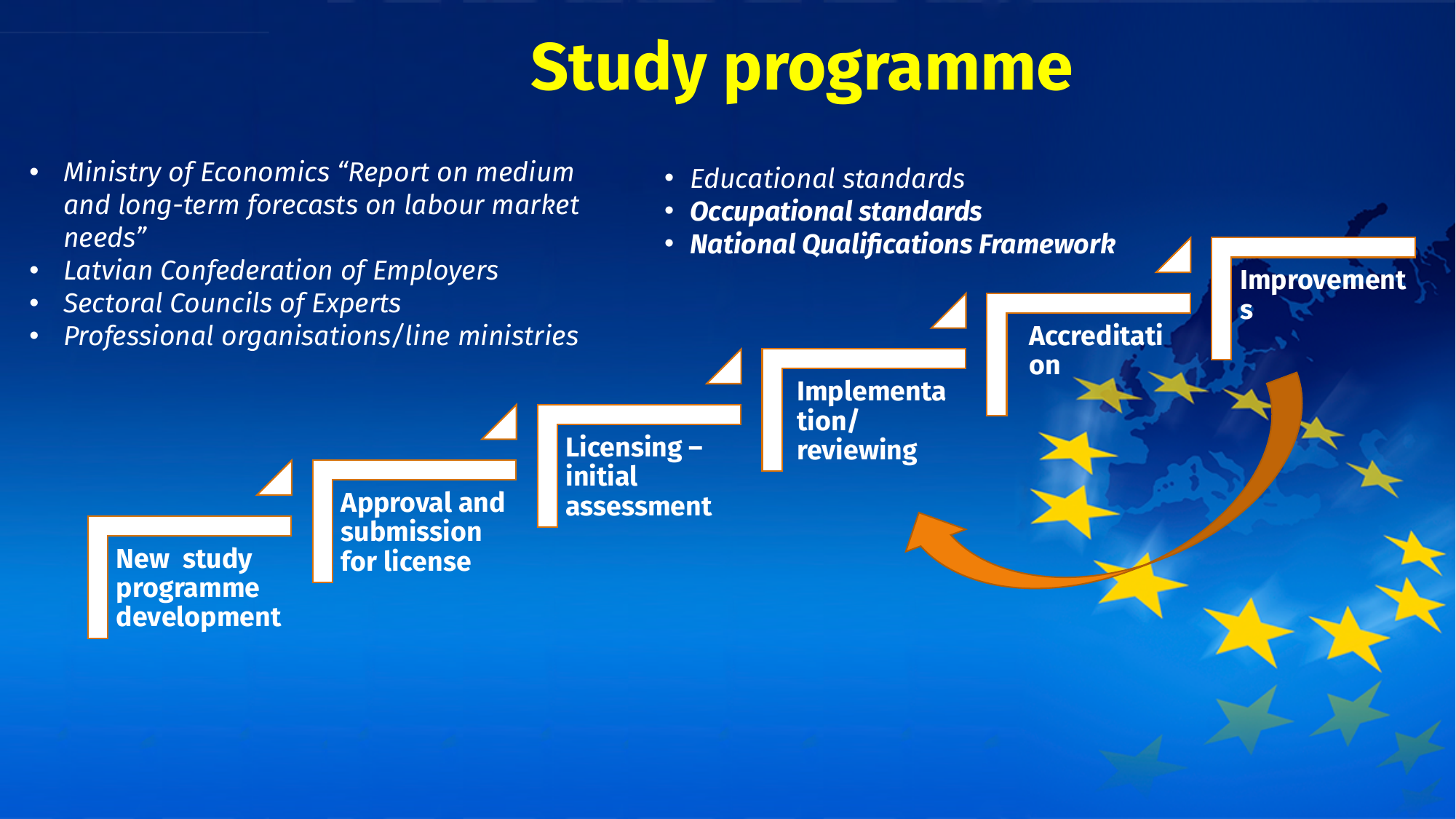

# Study programme
Ministry of Economics “Report on medium and long-term forecasts on labour market needs”
Latvian Confederation of Employers
Sectoral Councils of Experts
Professional organisations/line ministries

Educational standards
Occupational standards
National Qualifications Framework

New  study programme development
Approval and submission for license
Licensing – initial assessment
Implementation/ reviewing
Accreditation
Improvements